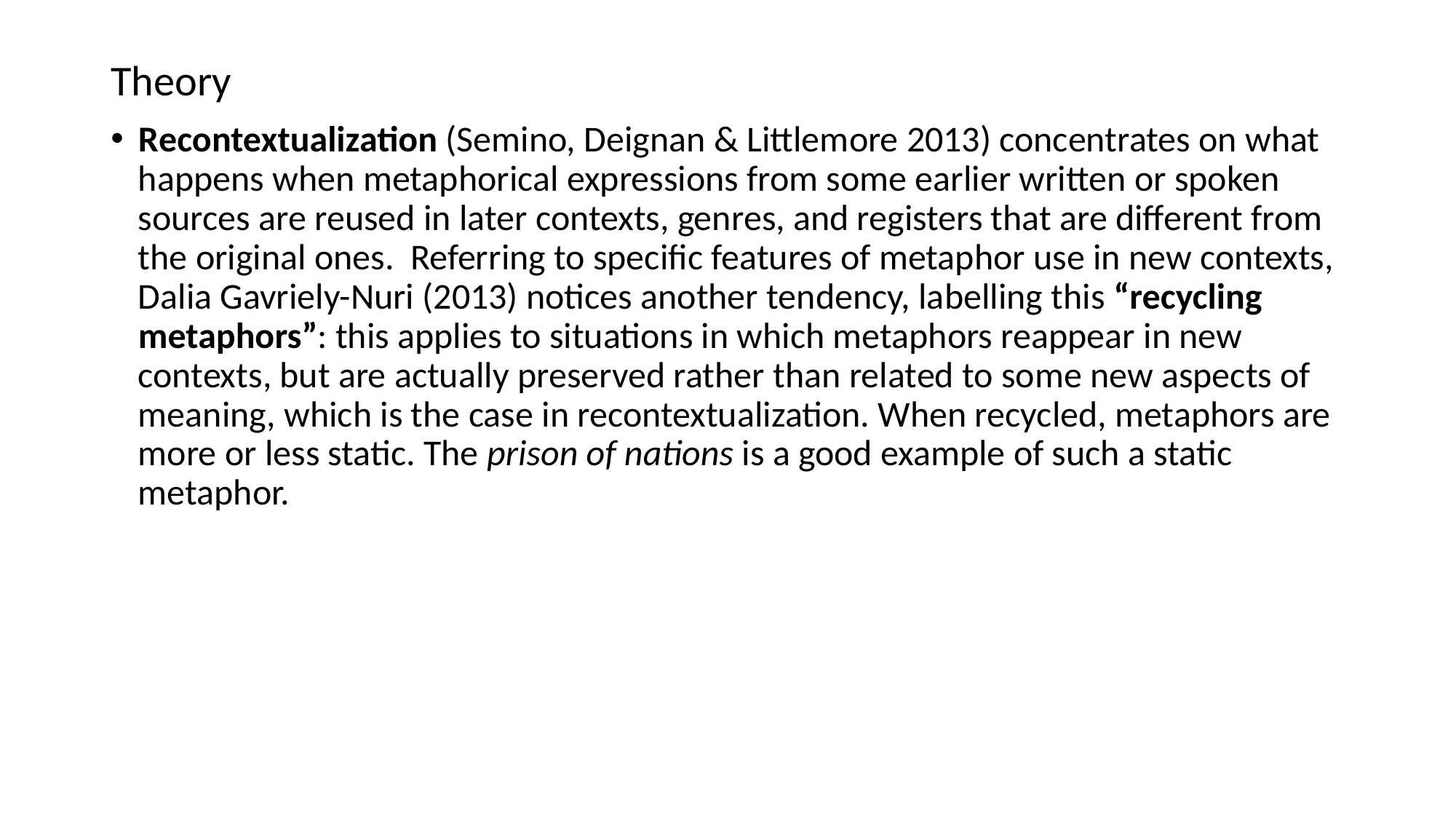

Theory
Recontextualization (Semino, Deignan & Littlemore 2013) concentrates on what happens when metaphorical expressions from some earlier written or spoken sources are reused in later contexts, genres, and registers that are different from the original ones.  Referring to specific features of metaphor use in new contexts, Dalia Gavriely-Nuri (2013) notices another tendency, labelling this “recycling metaphors”: this applies to situations in which metaphors reappear in new contexts, but are actually preserved rather than related to some new aspects of meaning, which is the case in recontextualization. When recycled, metaphors are more or less static. The prison of nations is a good example of such a static metaphor.